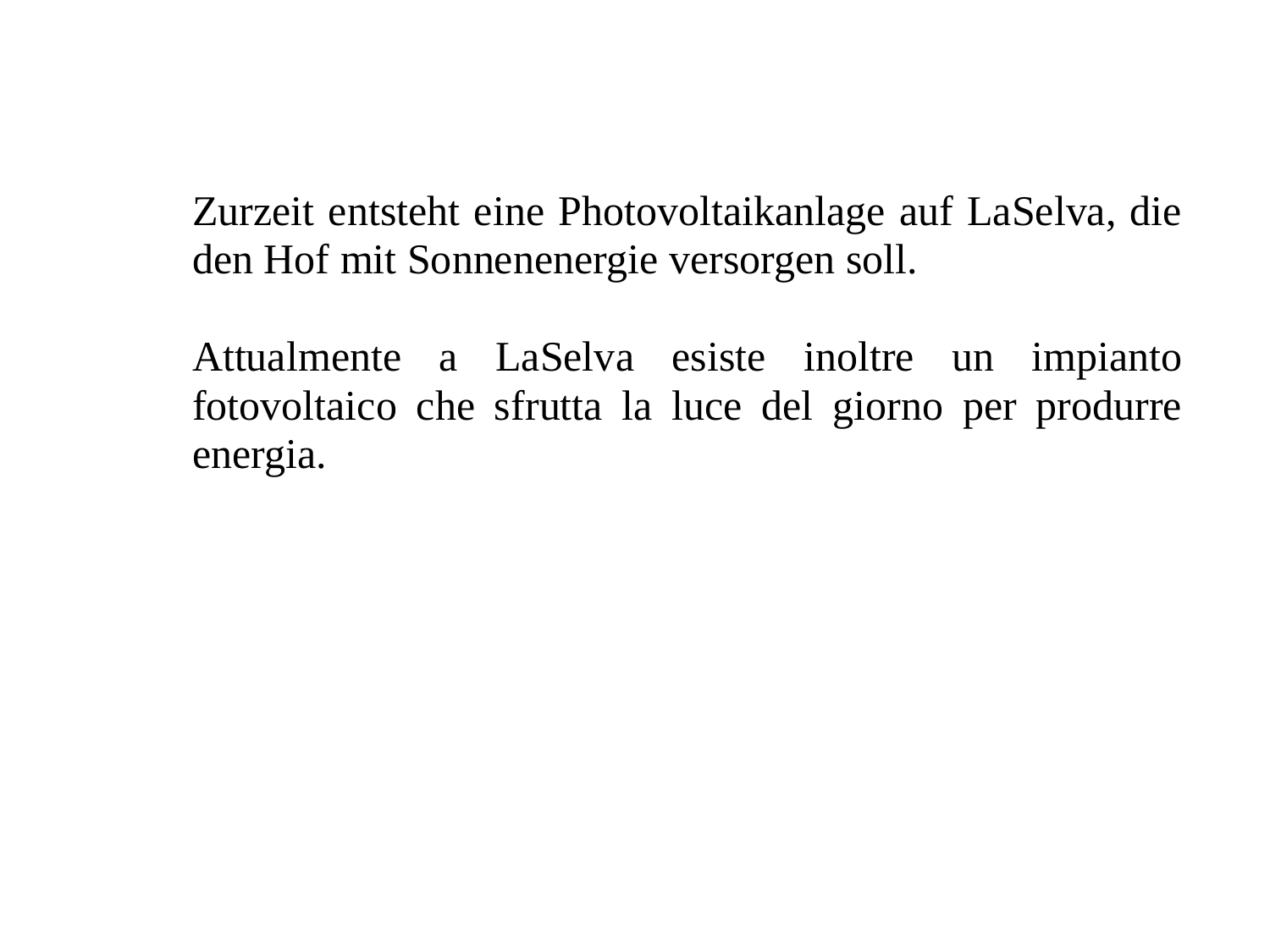

Zurzeit entsteht eine Photovoltaikanlage auf LaSelva, die den Hof mit Sonnenenergie versorgen soll.

Attualmente a LaSelva esiste inoltre un impianto fotovoltaico che sfrutta la luce del giorno per produrre energia.